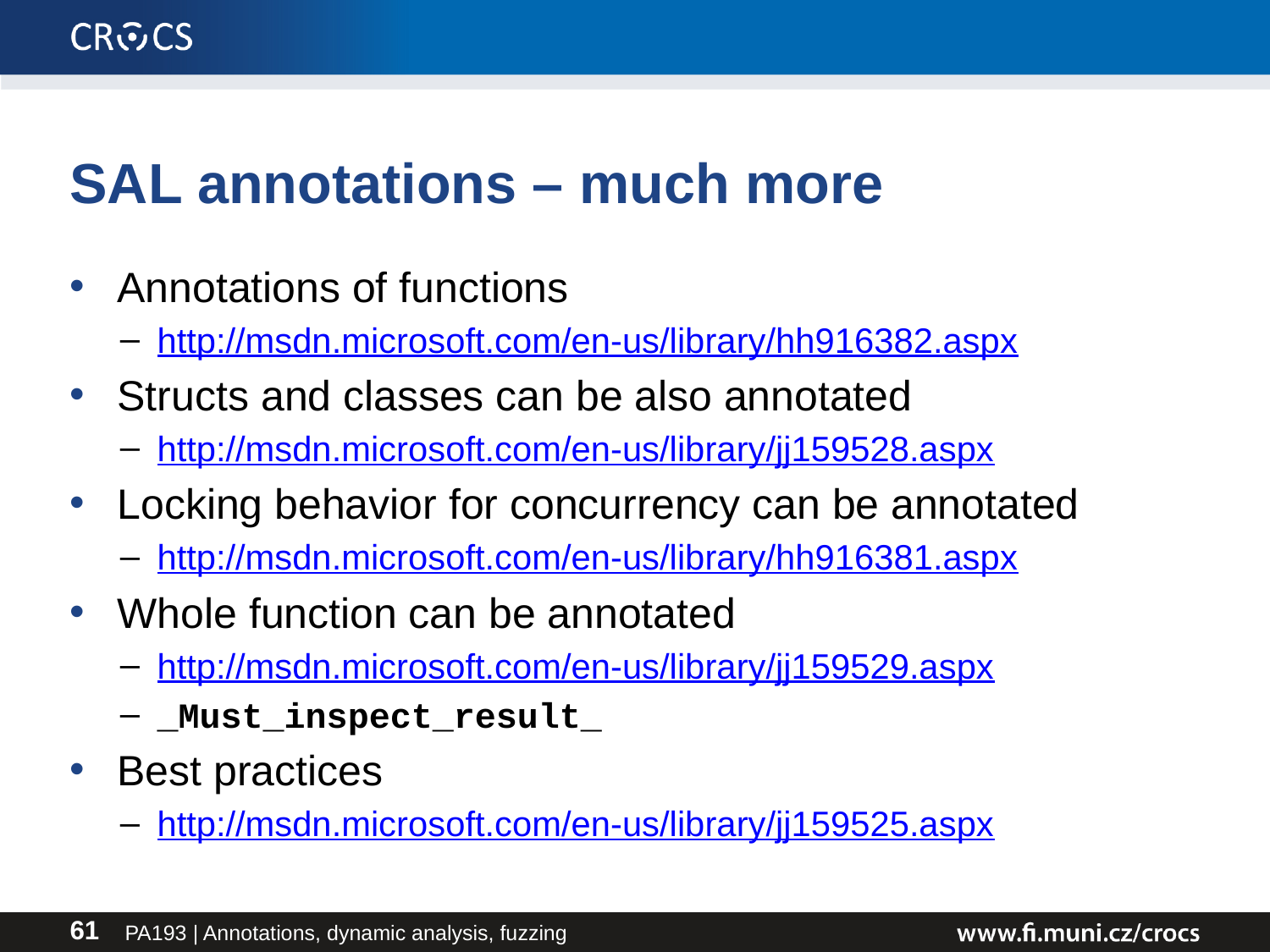

# SAL annotations – much more
Annotations of functions
http://msdn.microsoft.com/en-us/library/hh916382.aspx
Structs and classes can be also annotated
http://msdn.microsoft.com/en-us/library/jj159528.aspx
Locking behavior for concurrency can be annotated
http://msdn.microsoft.com/en-us/library/hh916381.aspx
Whole function can be annotated
http://msdn.microsoft.com/en-us/library/jj159529.aspx
_Must_inspect_result_
Best practices
http://msdn.microsoft.com/en-us/library/jj159525.aspx

PA193 | Annotations, dynamic analysis, fuzzing
61